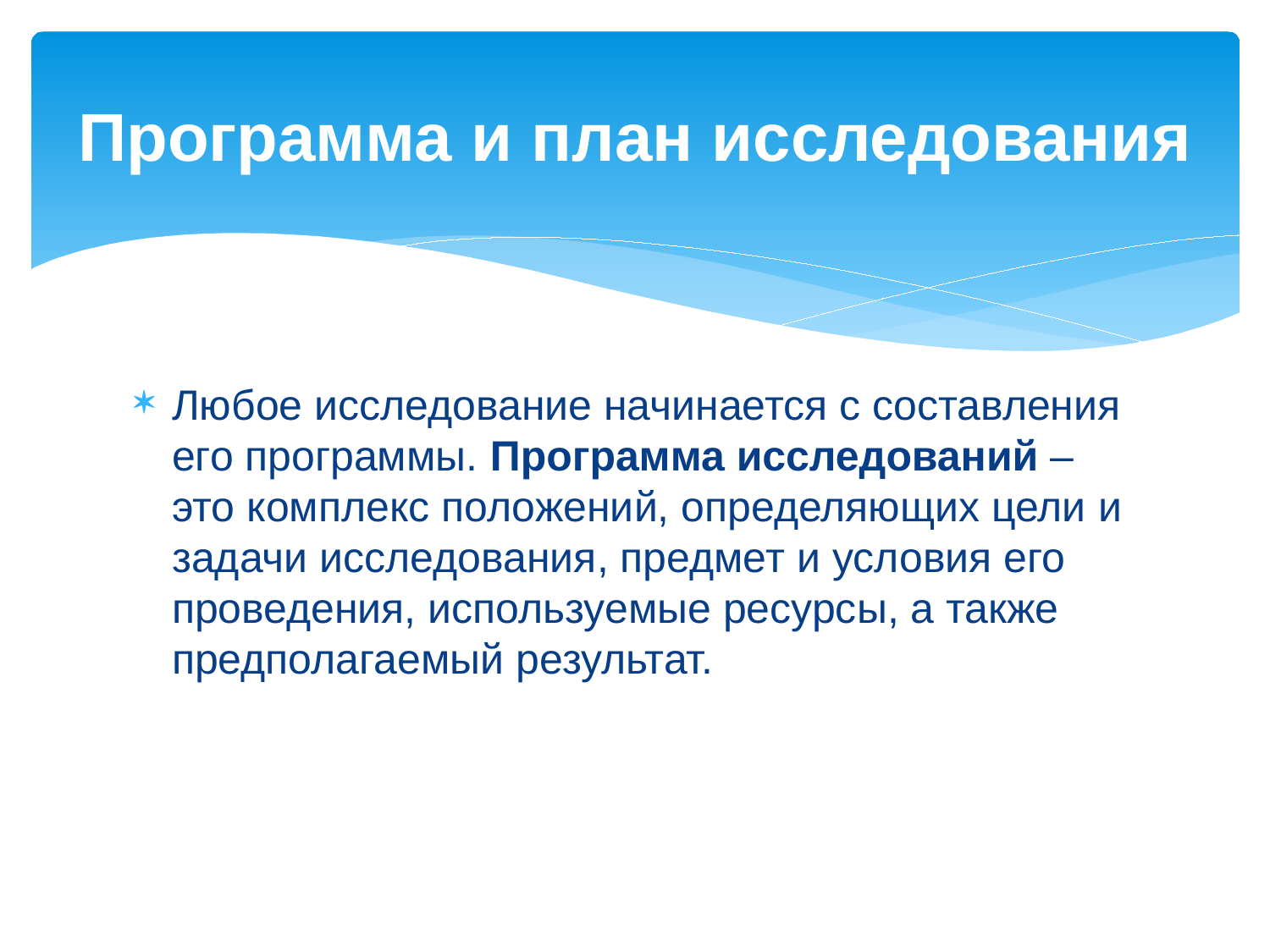

# Программа и план исследования
Любое исследование начинается с составления его программы. Программа исследований – это комплекс положений, определяющих цели и задачи исследования, предмет и условия его проведения, используемые ресурсы, а также предполагаемый результат.